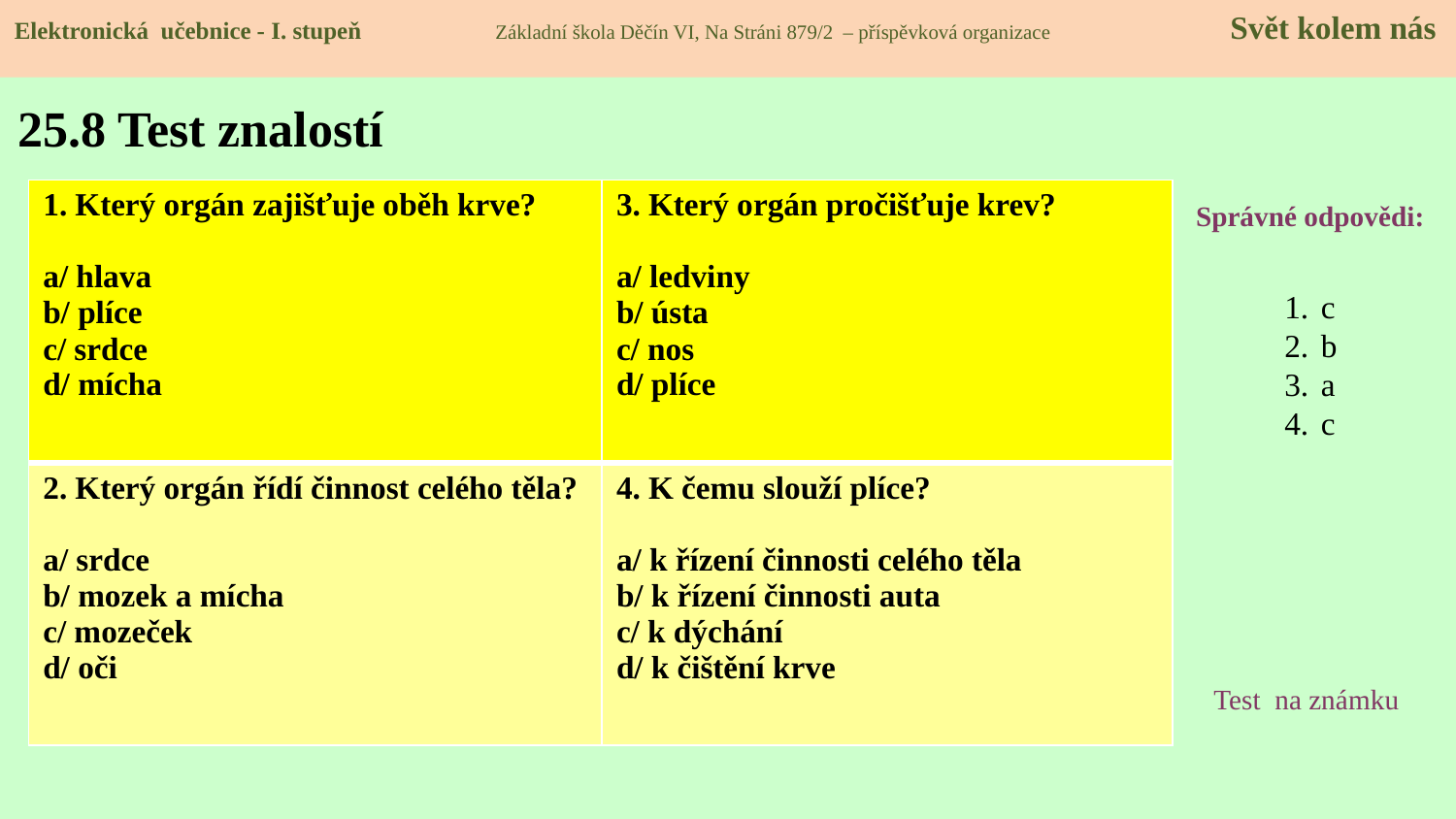

Elektronická  učebnice - I. stupeň                      Základní škola Děčín VI, Na Stráni 879/2  – příspěvková organizace                       	          Svět kolem nás

# 25.8 Test znalostí
| 1. Který orgán zajišťuje oběh krve? a/ hlava b/ plíce c/ srdce d/ mícha | 3. Který orgán pročišťuje krev? a/ ledviny b/ ústa c/ nos d/ plíce |
| --- | --- |
| 2. Který orgán řídí činnost celého těla? a/ srdce b/ mozek a mícha c/ mozeček d/ oči | 4. K čemu slouží plíce? a/ k řízení činnosti celého těla b/ k řízení činnosti auta c/ k dýchání d/ k čištění krve |
Správné odpovědi:

c
b
a
c

Test  na známku